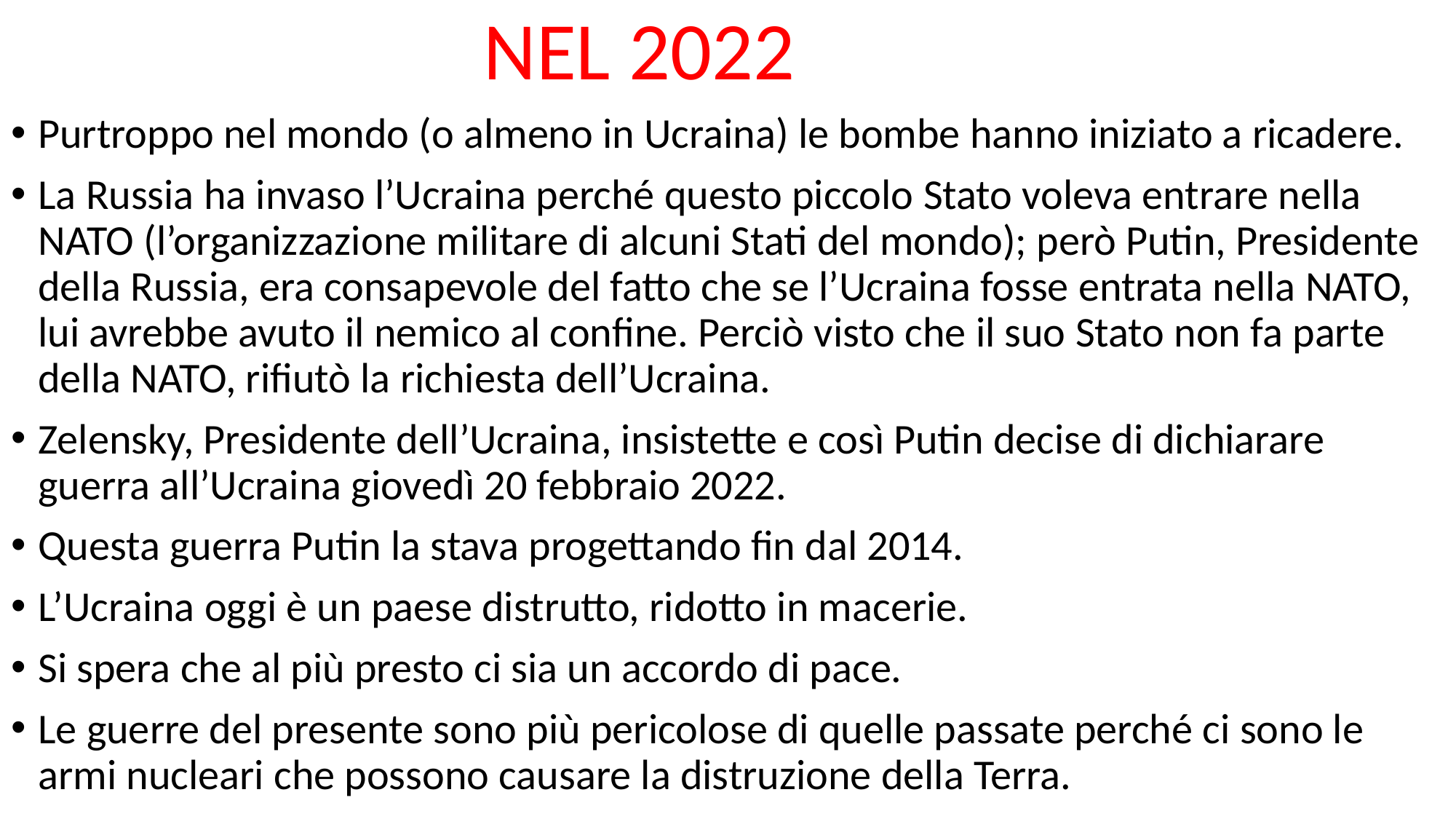

# NEL 2022
Purtroppo nel mondo (o almeno in Ucraina) le bombe hanno iniziato a ricadere.
La Russia ha invaso l’Ucraina perché questo piccolo Stato voleva entrare nella NATO (l’organizzazione militare di alcuni Stati del mondo); però Putin, Presidente della Russia, era consapevole del fatto che se l’Ucraina fosse entrata nella NATO, lui avrebbe avuto il nemico al confine. Perciò visto che il suo Stato non fa parte della NATO, rifiutò la richiesta dell’Ucraina.
Zelensky, Presidente dell’Ucraina, insistette e così Putin decise di dichiarare guerra all’Ucraina giovedì 20 febbraio 2022.
Questa guerra Putin la stava progettando fin dal 2014.
L’Ucraina oggi è un paese distrutto, ridotto in macerie.
Si spera che al più presto ci sia un accordo di pace.
Le guerre del presente sono più pericolose di quelle passate perché ci sono le armi nucleari che possono causare la distruzione della Terra.